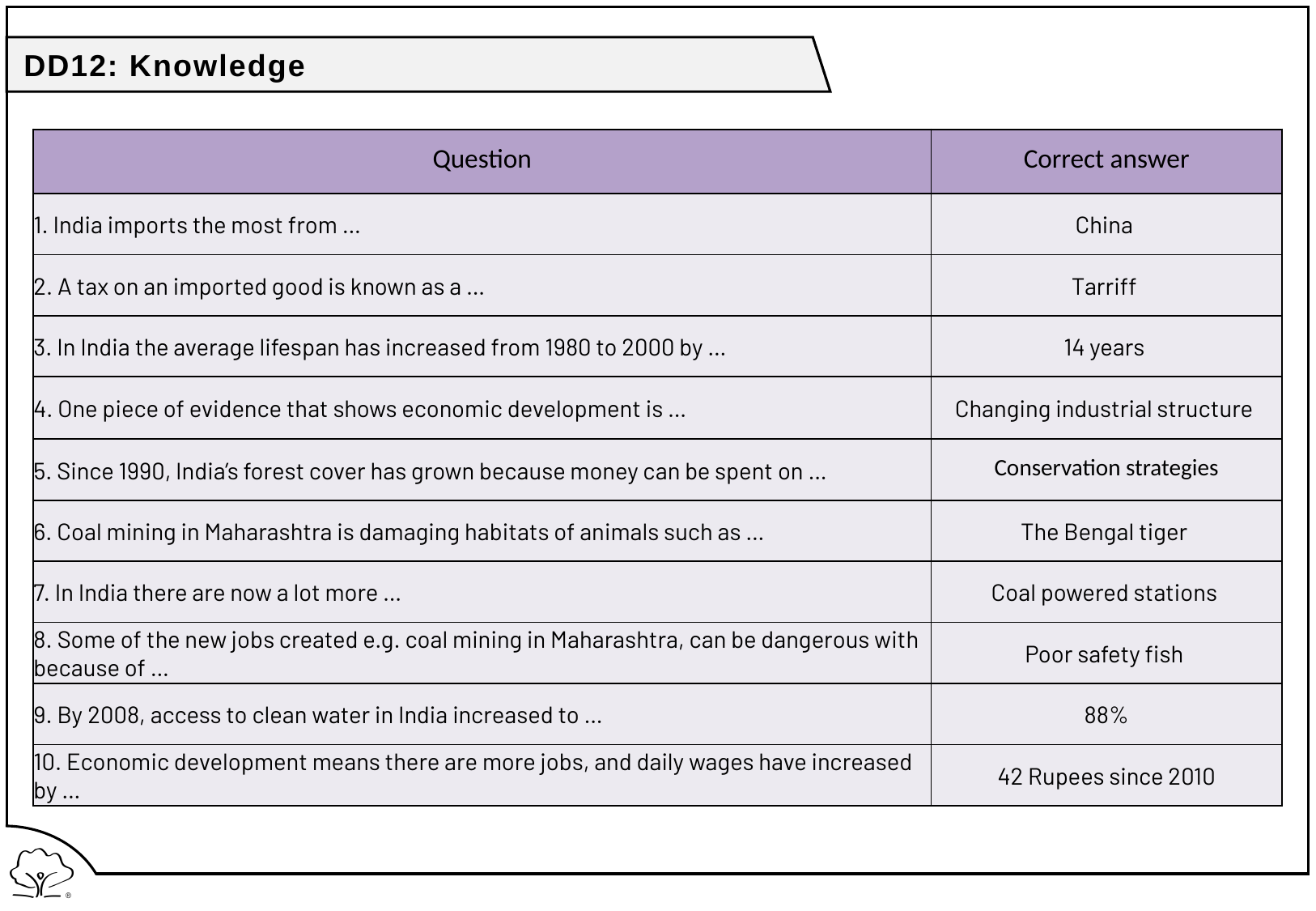

DD12: Knowledge
| Question | Correct answer |
| --- | --- |
| 1. India imports the most from … | China |
| 2. A tax on an imported good is known as a … | Tarriff |
| 3. In India the average lifespan has increased from 1980 to 2000 by … | 14 years |
| 4. One piece of evidence that shows economic development is … | Changing industrial structure |
| 5. Since 1990, India’s forest cover has grown because money can be spent on … | Conservation strategies |
| 6. Coal mining in Maharashtra is damaging habitats of animals such as … | The Bengal tiger |
| 7. In India there are now a lot more … | Coal powered stations |
| 8. Some of the new jobs created e.g. coal mining in Maharashtra, can be dangerous with because of … | Poor safety fish |
| 9. By 2008, access to clean water in India increased to … | 88% |
| 10. Economic development means there are more jobs, and daily wages have increased by … | 42 Rupees since 2010 |